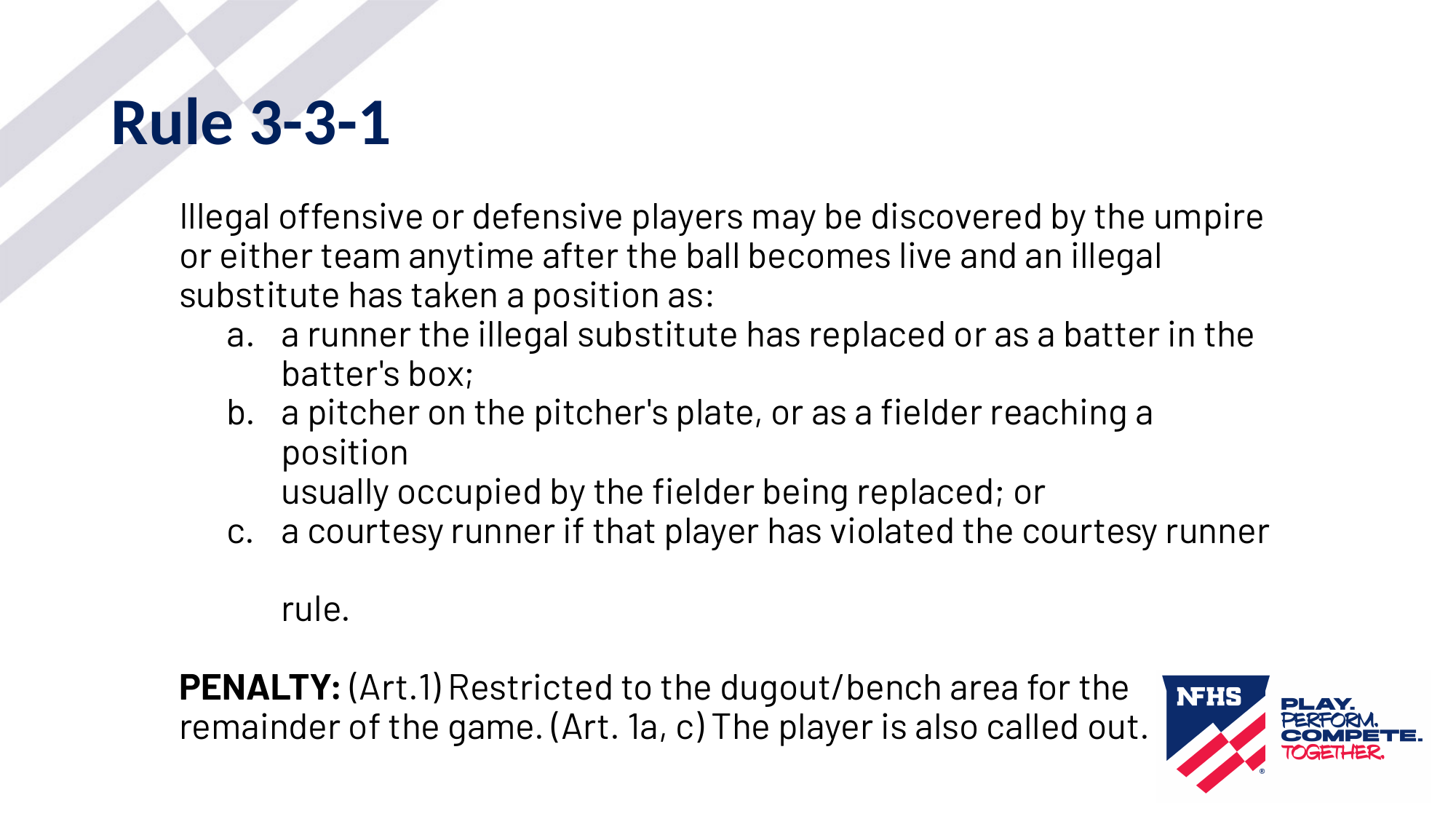

# Rule 3-3-1
Illegal offensive or defensive players may be discovered by the umpire or either team anytime after the ball becomes live and an illegal substitute has taken a position as:
a runner the illegal substitute has replaced or as a batter in the batter's box;
a pitcher on the pitcher's plate, or as a fielder reaching a position
usually occupied by the fielder being replaced; or
a courtesy runner if that player has violated the courtesy runner
rule.
PENALTY: (Art.1) Restricted to the dugout/bench area for the remainder of the game. (Art. 1a, c) The player is also called out.